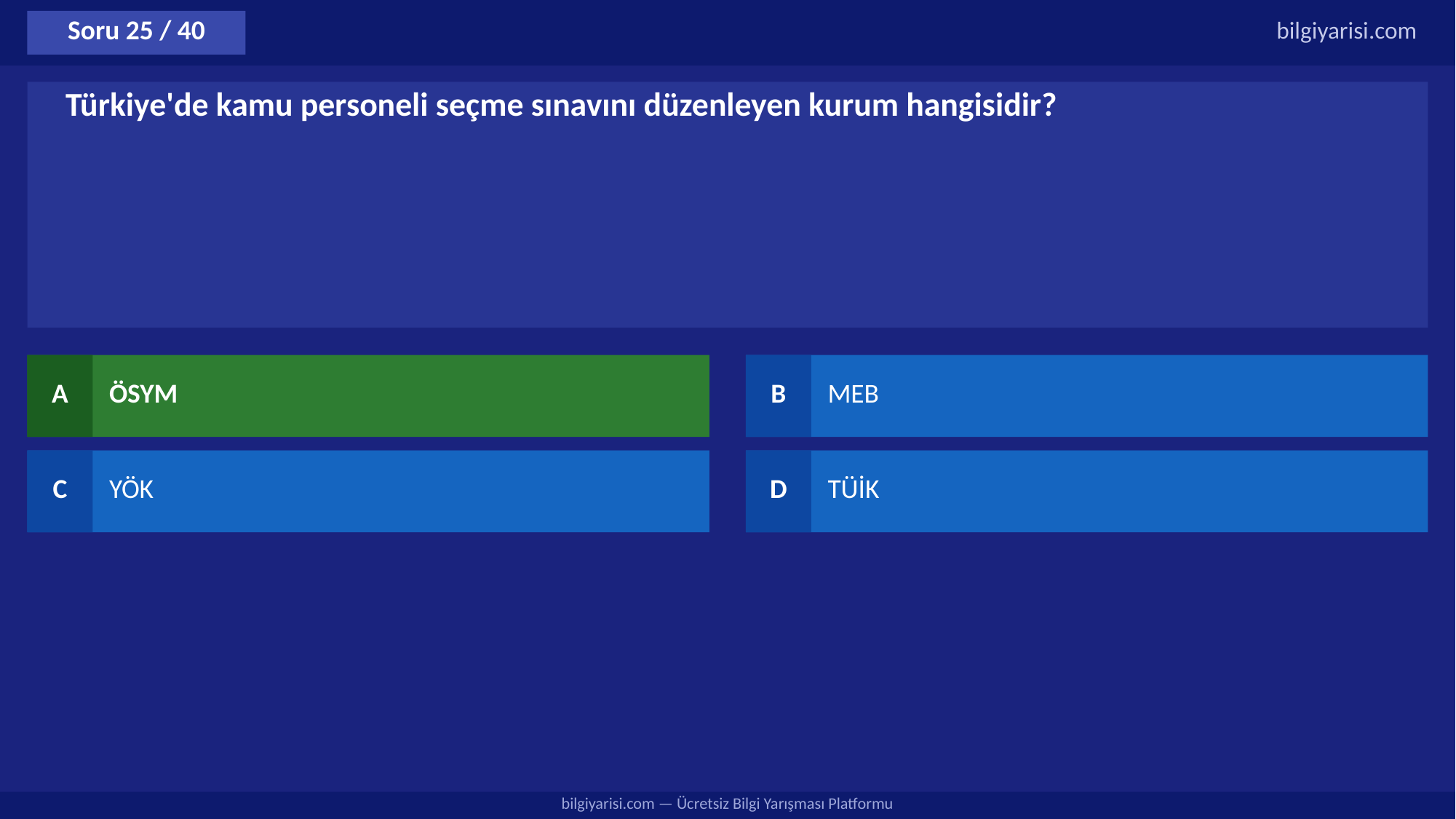

Soru 25 / 40
bilgiyarisi.com

Türkiye'de kamu personeli seçme sınavını düzenleyen kurum hangisidir?

A
ÖSYM

B
MEB

C
YÖK

D
TÜİK
bilgiyarisi.com — Ücretsiz Bilgi Yarışması Platformu